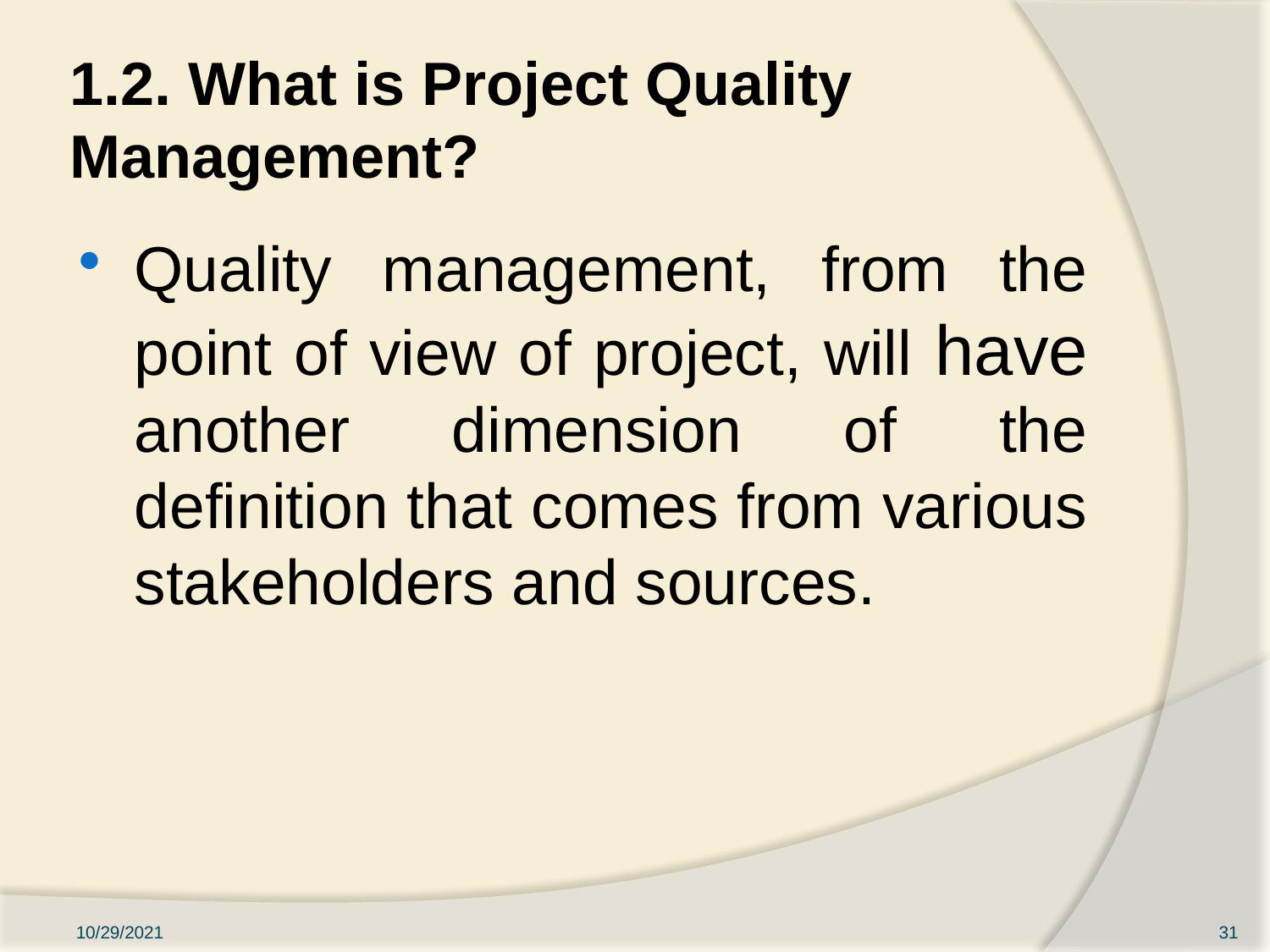

# 1.2. What is Project Quality Management?
Quality management, from the point of view of project, will have another dimension of the definition that comes from various stakeholders and sources.
10/29/2021
31